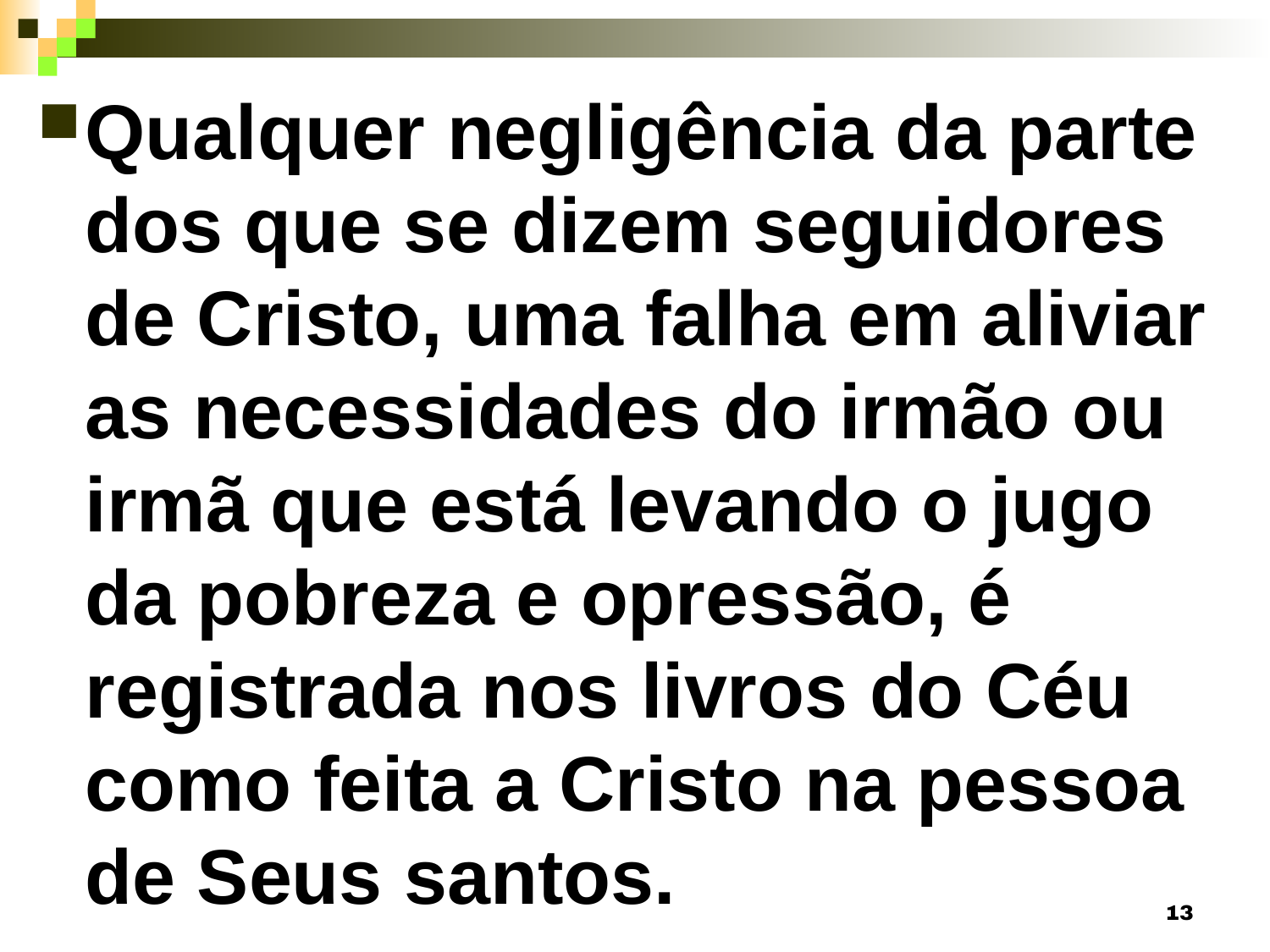

Qualquer negligência da parte dos que se dizem seguidores de Cristo, uma falha em aliviar as necessidades do irmão ou irmã que está levando o jugo da pobreza e opressão, é registrada nos livros do Céu como feita a Cristo na pessoa de Seus santos.
13